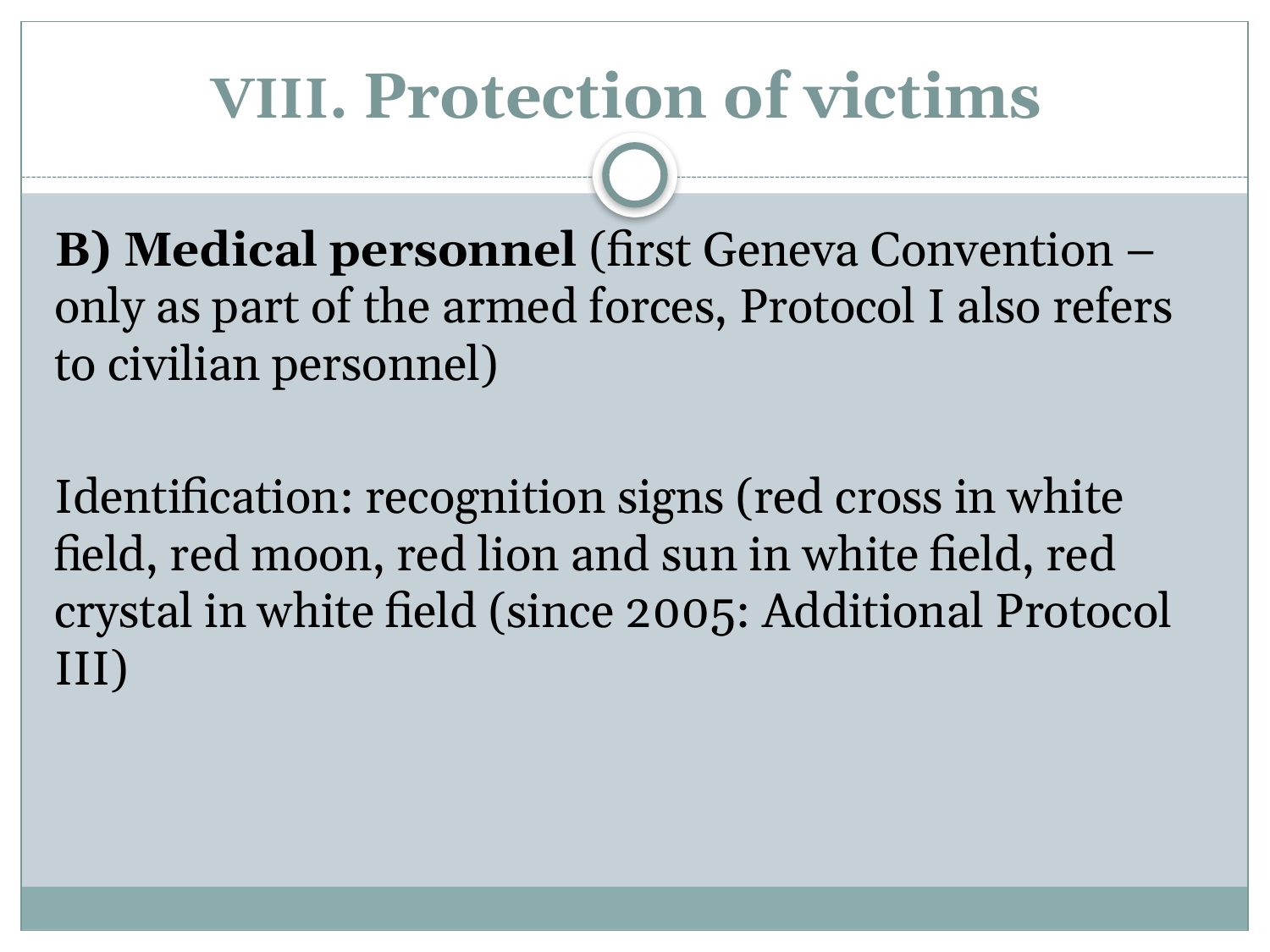

# VIII. Protection of victims
B) Medical personnel (first Geneva Convention – only as part of the armed forces, Protocol I also refers to civilian personnel)

Identification: recognition signs (red cross in white field, red moon, red lion and sun in white field, red crystal in white field (since 2005: Additional Protocol III)